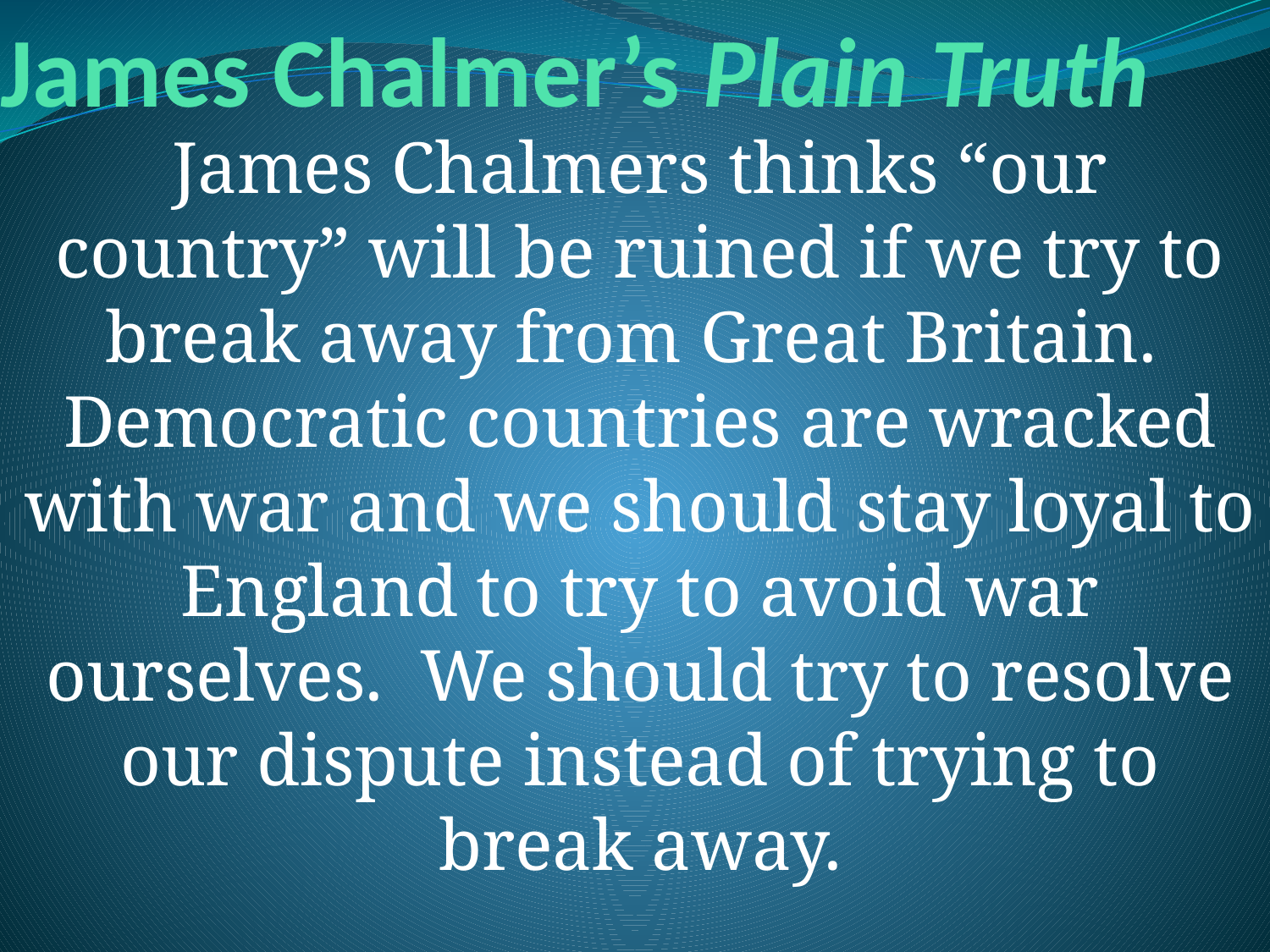

James Chalmer’s Plain Truth
James Chalmers thinks “our country” will be ruined if we try to break away from Great Britain.  Democratic countries are wracked with war and we should stay loyal to England to try to avoid war ourselves.  We should try to resolve our dispute instead of trying to break away.